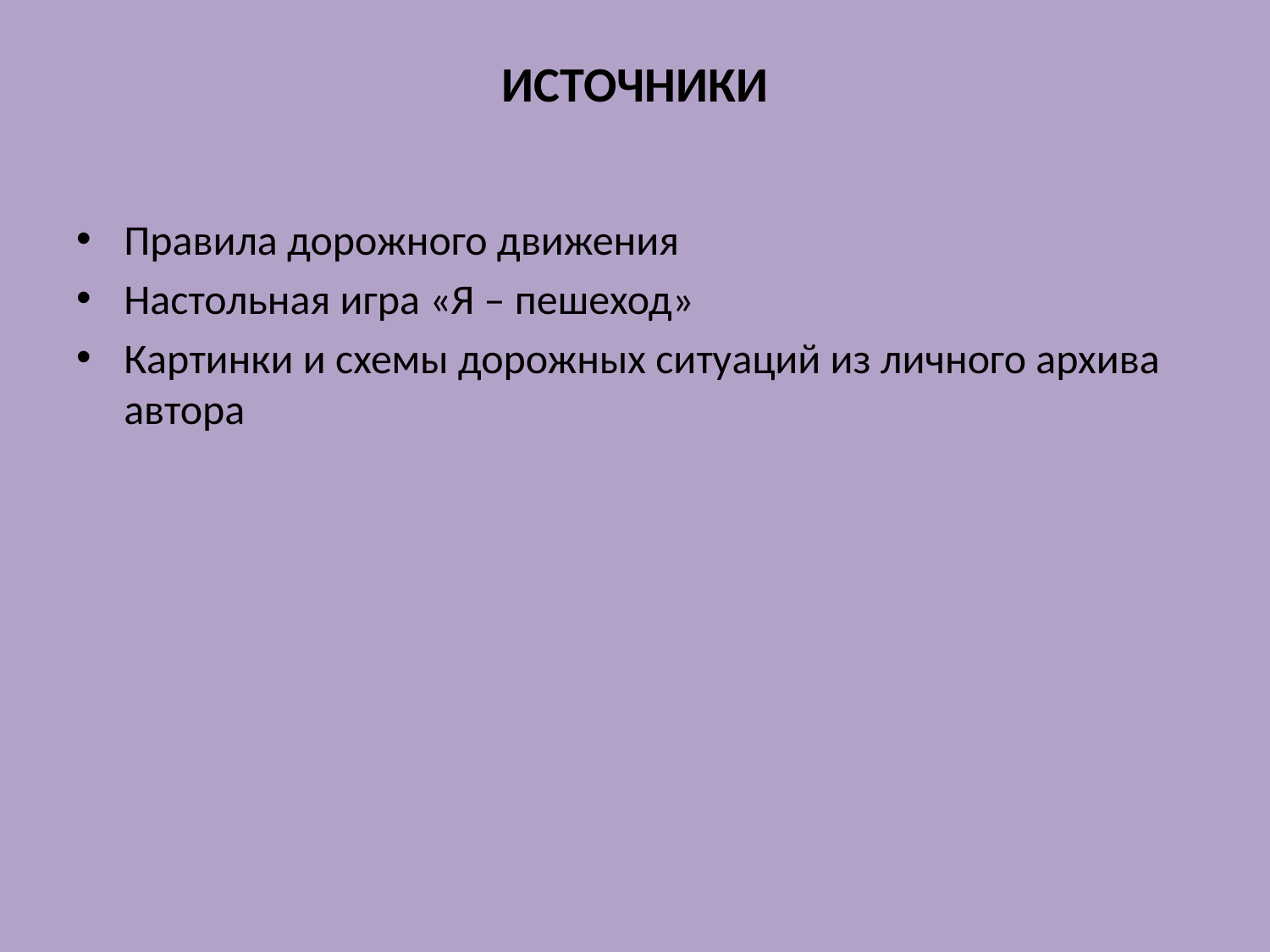

# ИСТОЧНИКИ
Правила дорожного движения
Настольная игра «Я – пешеход»
Картинки и схемы дорожных ситуаций из личного архива автора